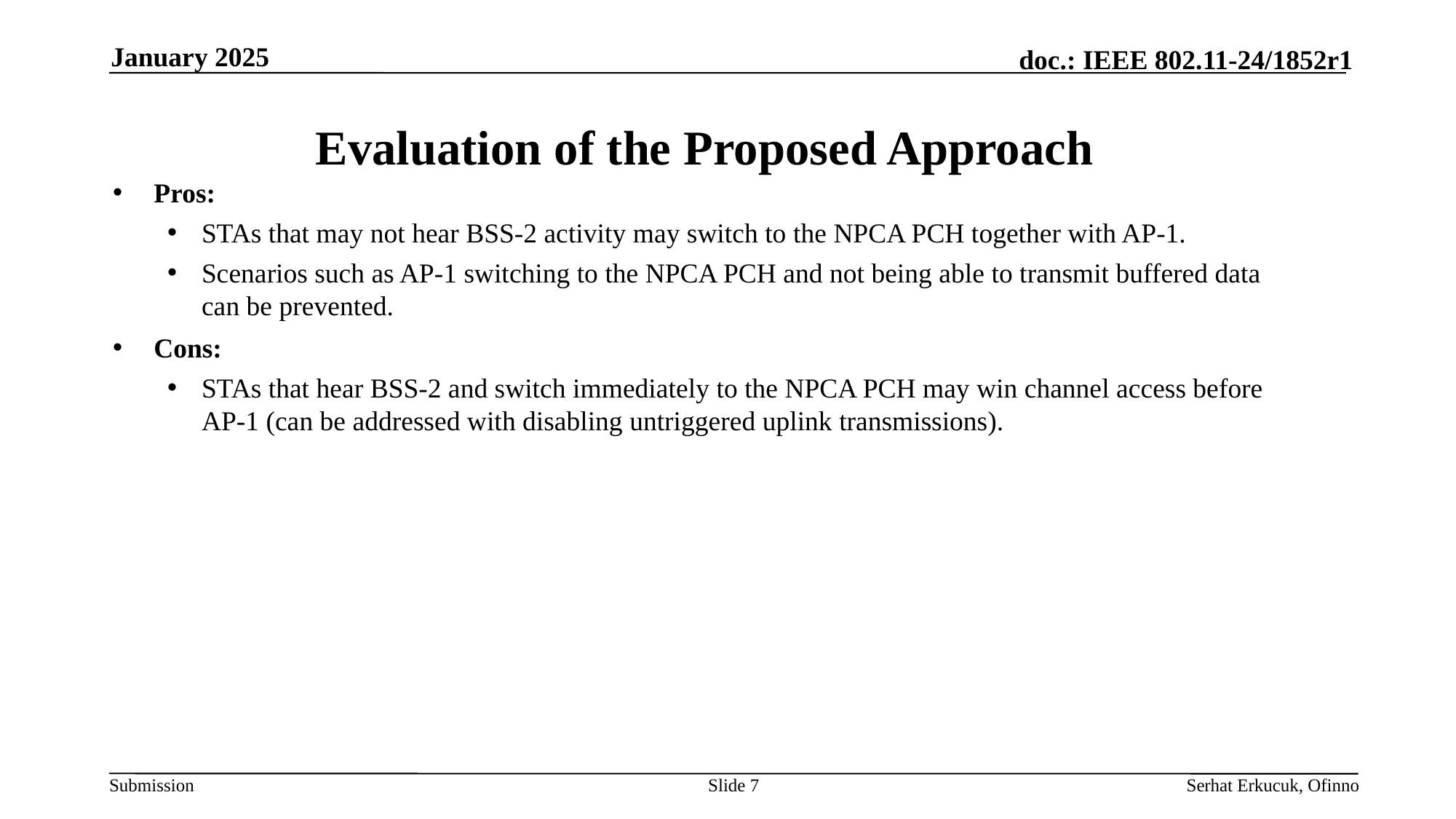

January 2025
# Evaluation of the Proposed Approach
Pros:
STAs that may not hear BSS-2 activity may switch to the NPCA PCH together with AP-1.
Scenarios such as AP-1 switching to the NPCA PCH and not being able to transmit buffered data can be prevented.
Cons:
STAs that hear BSS-2 and switch immediately to the NPCA PCH may win channel access before AP-1 (can be addressed with disabling untriggered uplink transmissions).

Slide 7
Serhat Erkucuk, Ofinno